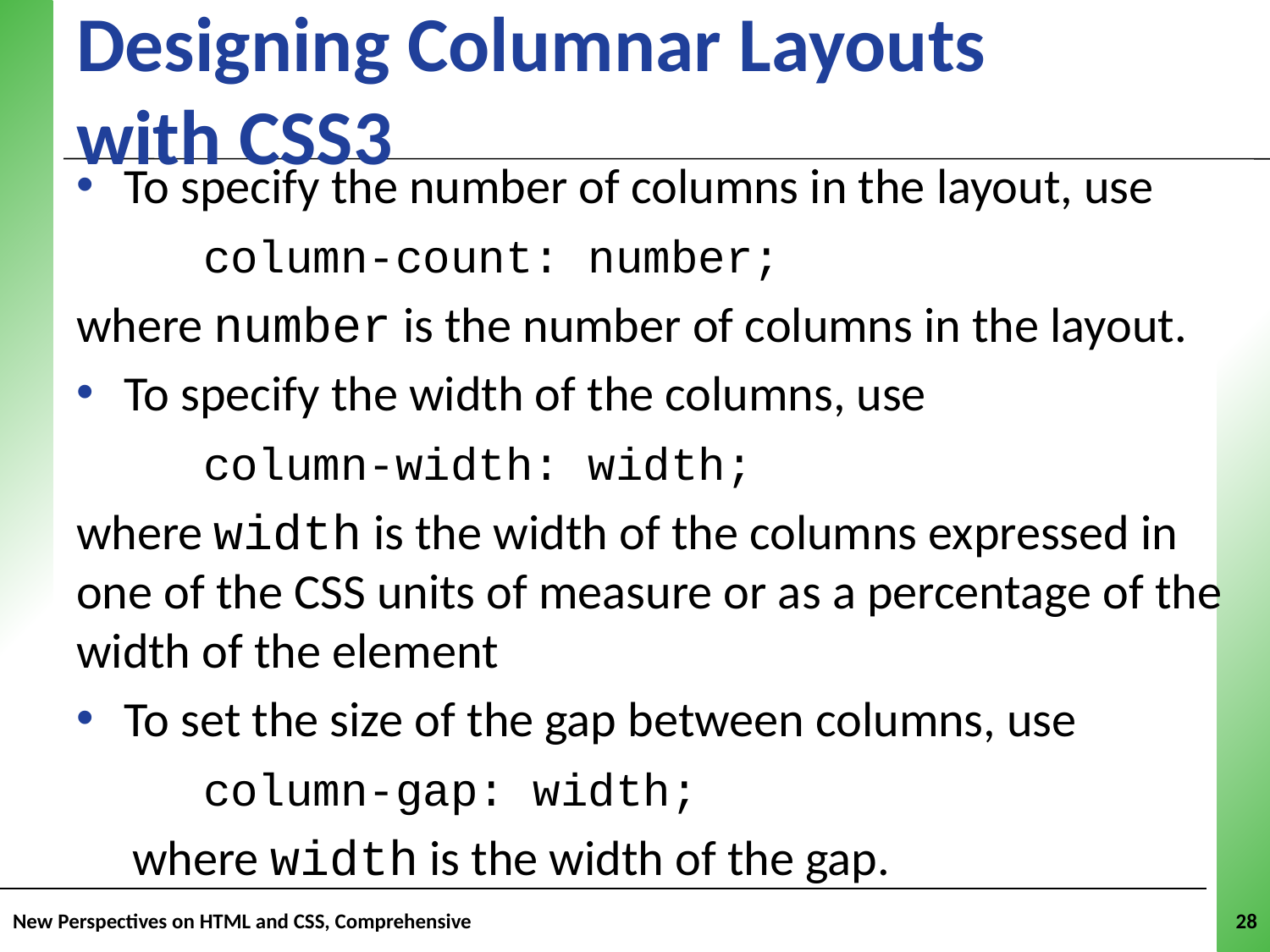

# Designing Columnar Layouts with CSS3
To specify the number of columns in the layout, use
	column-count: number;
where number is the number of columns in the layout.
To specify the width of the columns, use
	column-width: width;
where width is the width of the columns expressed in one of the CSS units of measure or as a percentage of the width of the element
To set the size of the gap between columns, use
	column-gap: width;
     where width is the width of the gap.
New Perspectives on HTML and CSS, Comprehensive
28